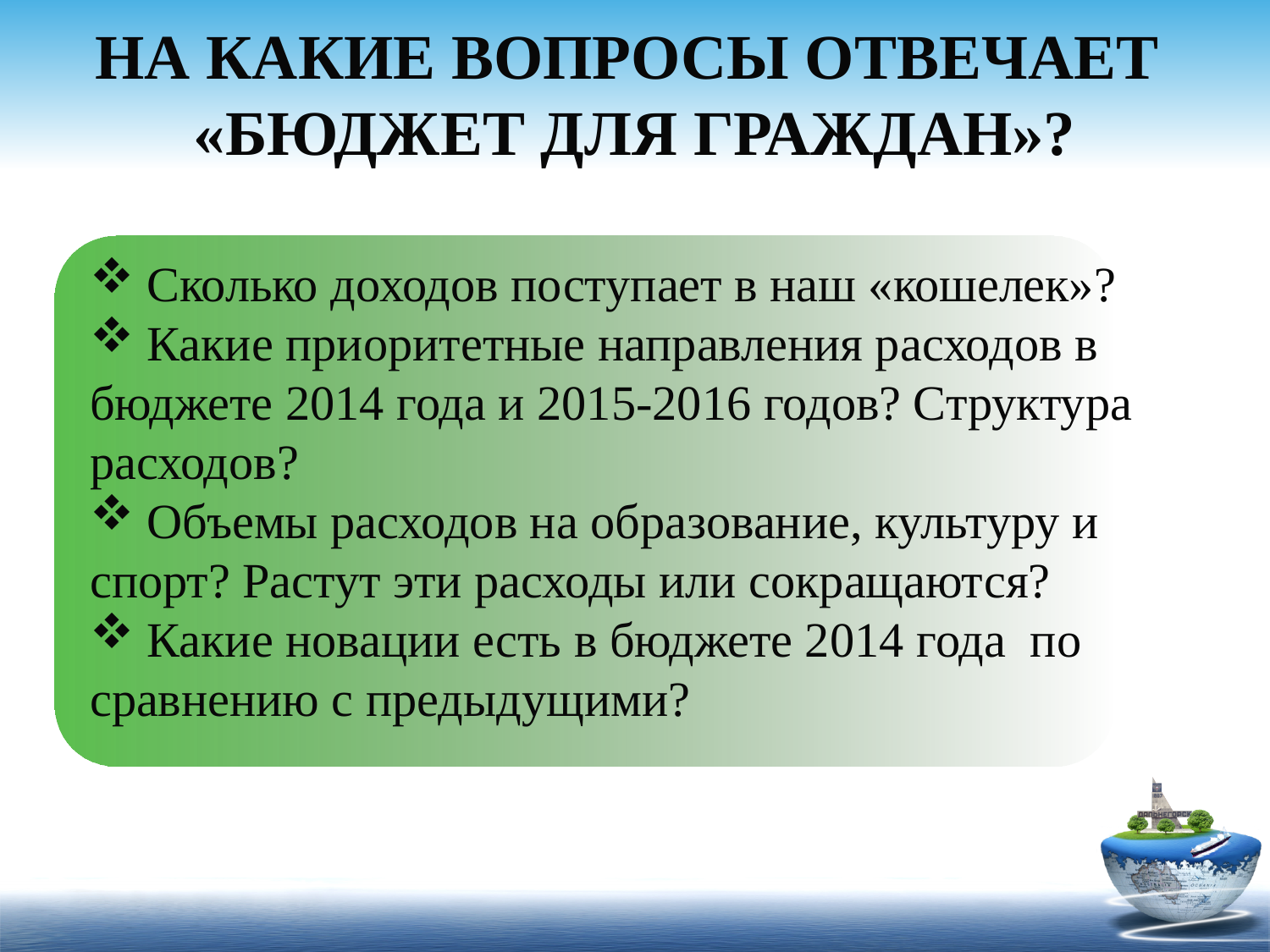

# НА КАКИЕ ВОПРОСЫ ОТВЕЧАЕТ  «БЮДЖЕТ ДЛЯ ГРАЖДАН»?

 Сколько доходов поступает в наш «кошелек»?
 Какие приоритетные направления расходов в бюджете 2014 года и 2015-2016 годов? Структура расходов?
 Объемы расходов на образование, культуру и спорт? Растут эти расходы или сокращаются?
 Какие новации есть в бюджете 2014 года  по сравнению с предыдущими?